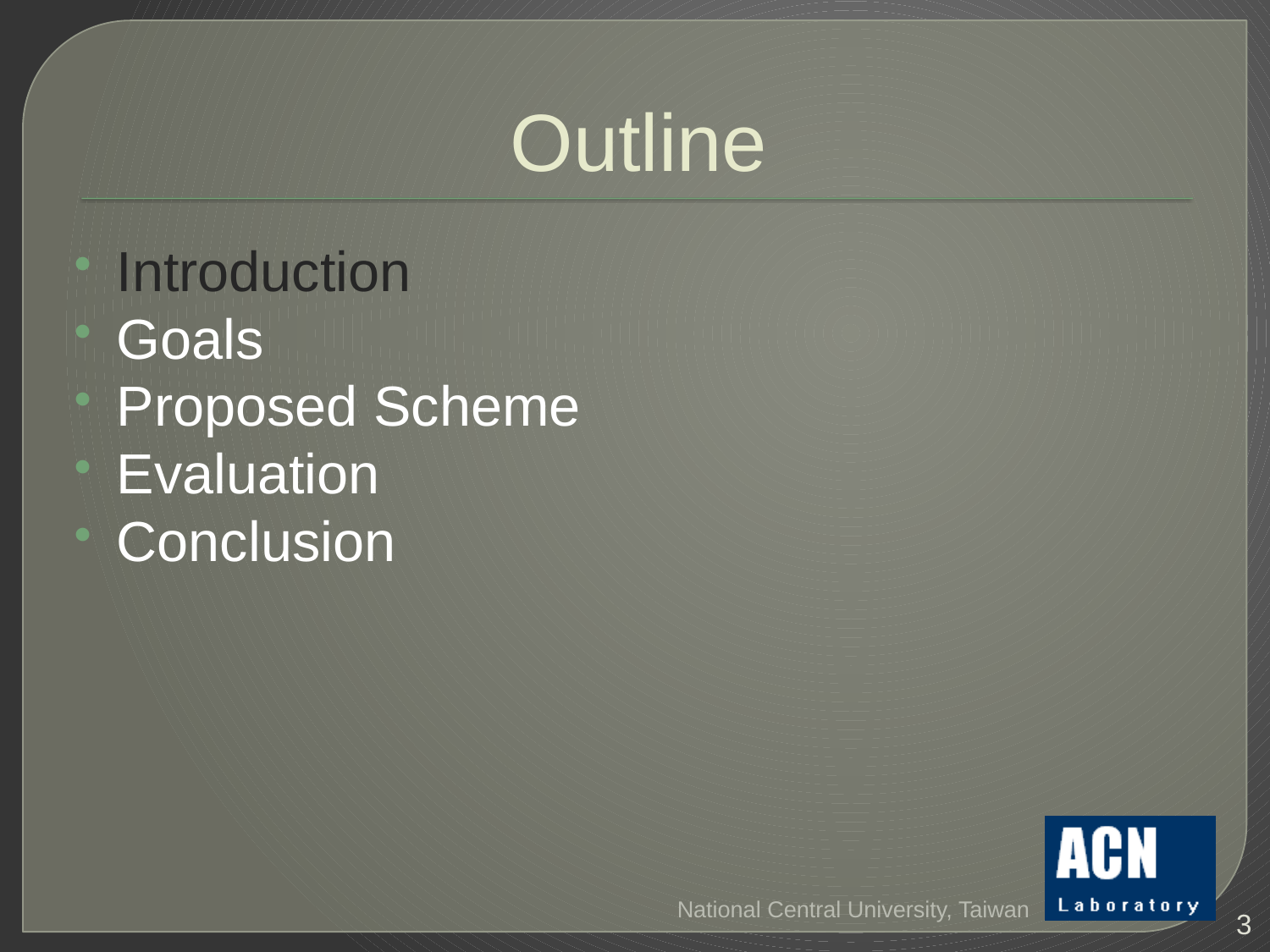

# Outline
Introduction
Goals
Proposed Scheme
Evaluation
Conclusion

National Central University, Taiwan
3